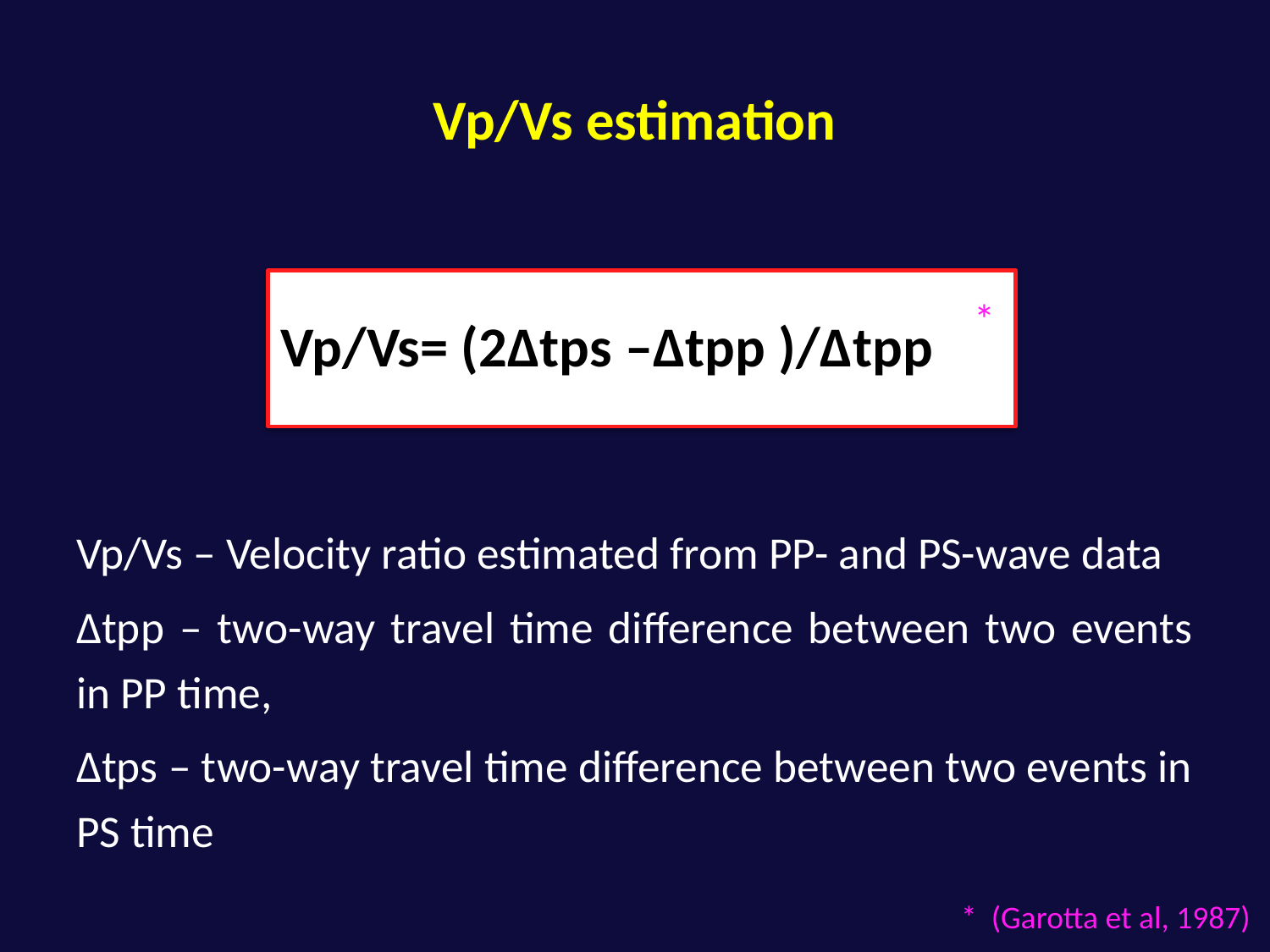

# Vp/Vs estimation

Vp/Vs – Velocity ratio estimated from PP- and PS-wave data
Δtpp – two-way travel time difference between two events in PP time,
Δtps – two-way travel time difference between two events in PS time

Vp/Vs= (2Δtps –Δtpp )/Δtpp
*
*  (Garotta et al, 1987)